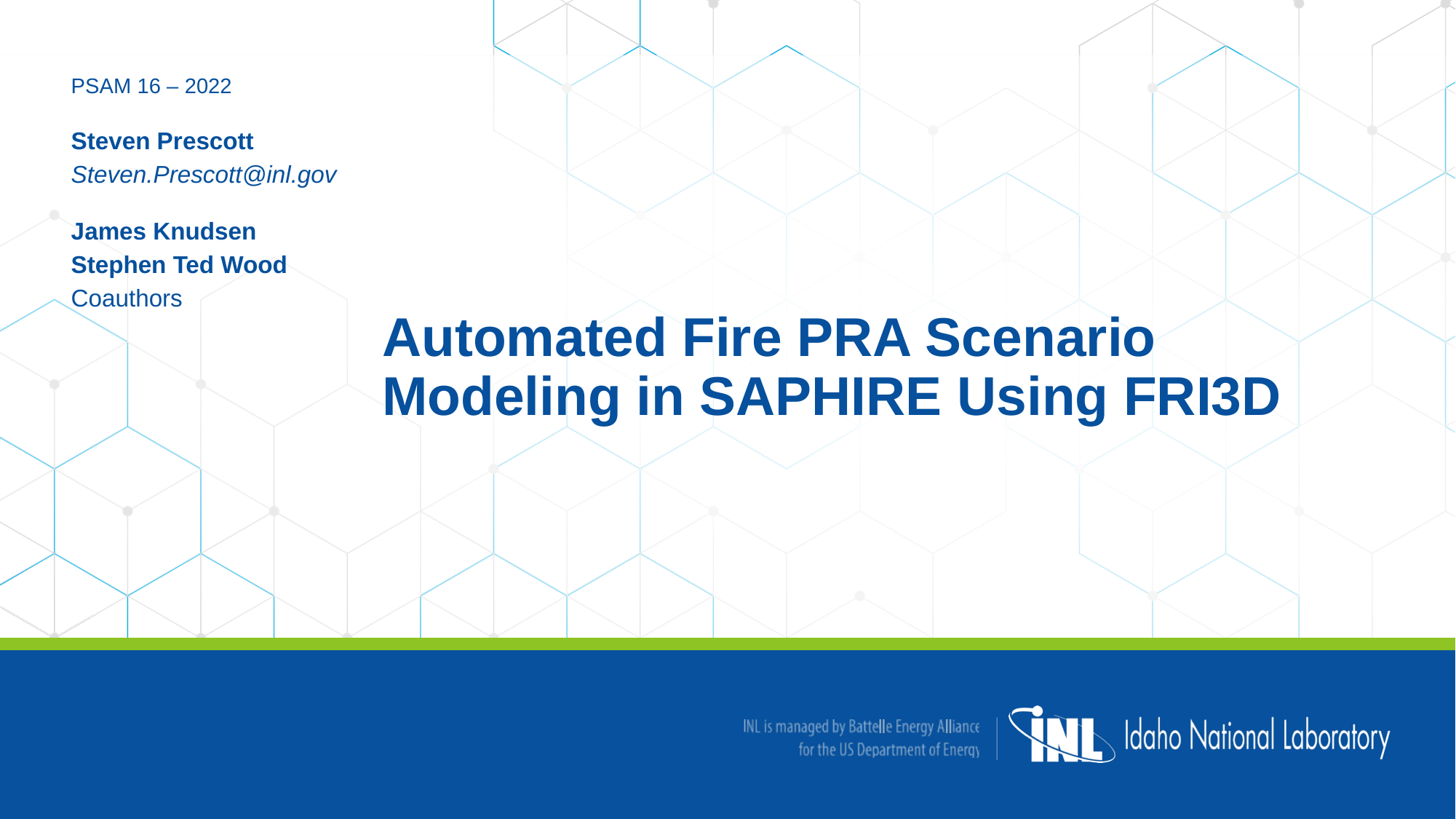

PSAM 16 – 2022
Steven Prescott
Steven.Prescott@inl.gov
James Knudsen
Stephen Ted Wood
Coauthors

Automated Fire PRA Scenario Modeling in SAPHIRE Using FRI3D